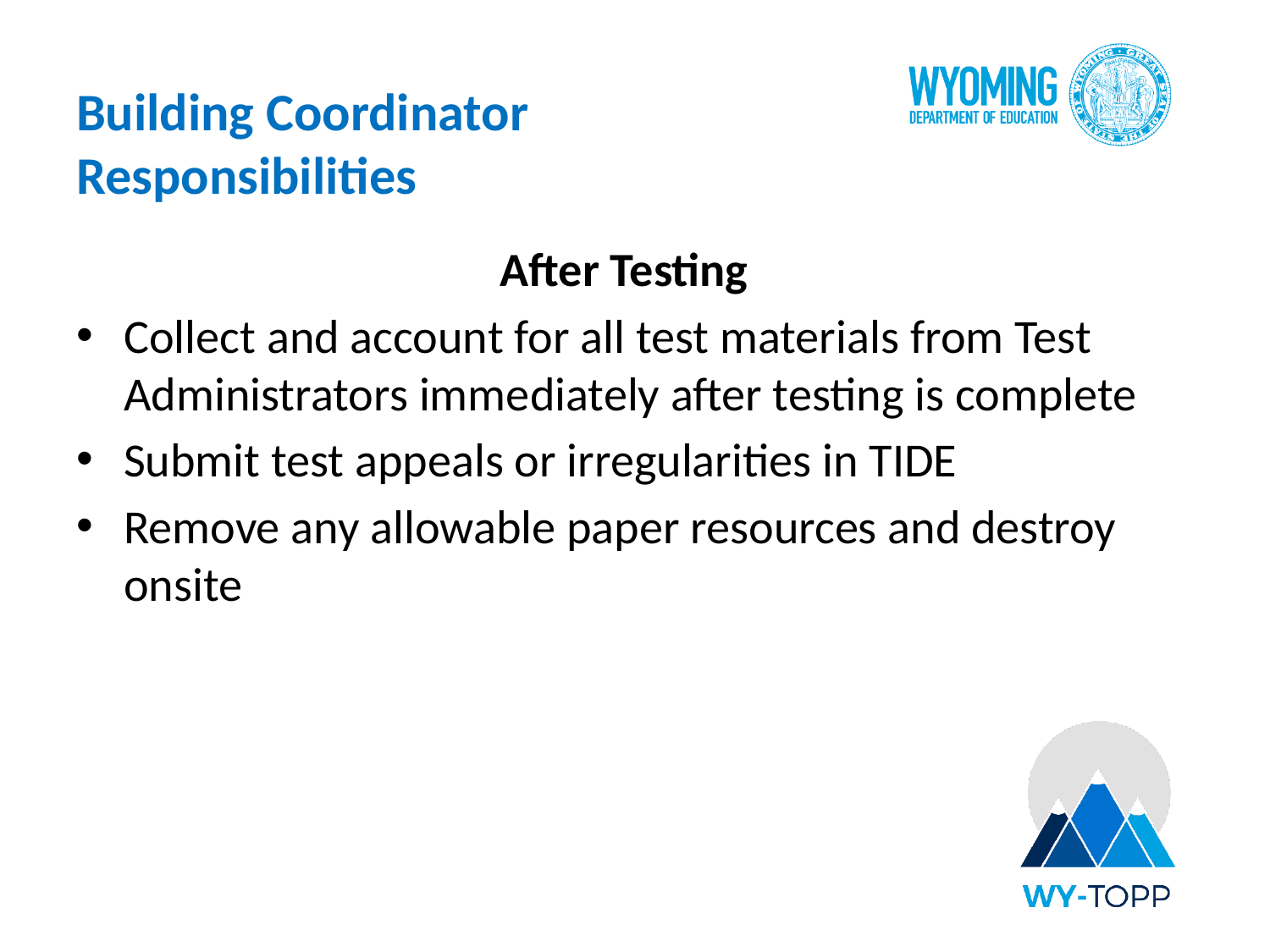

# Building Coordinator Responsibilities – After Testing
After Testing
Collect and account for all test materials from Test Administrators immediately after testing is complete
Submit test appeals or irregularities in TIDE
Remove any allowable paper resources and destroy onsite